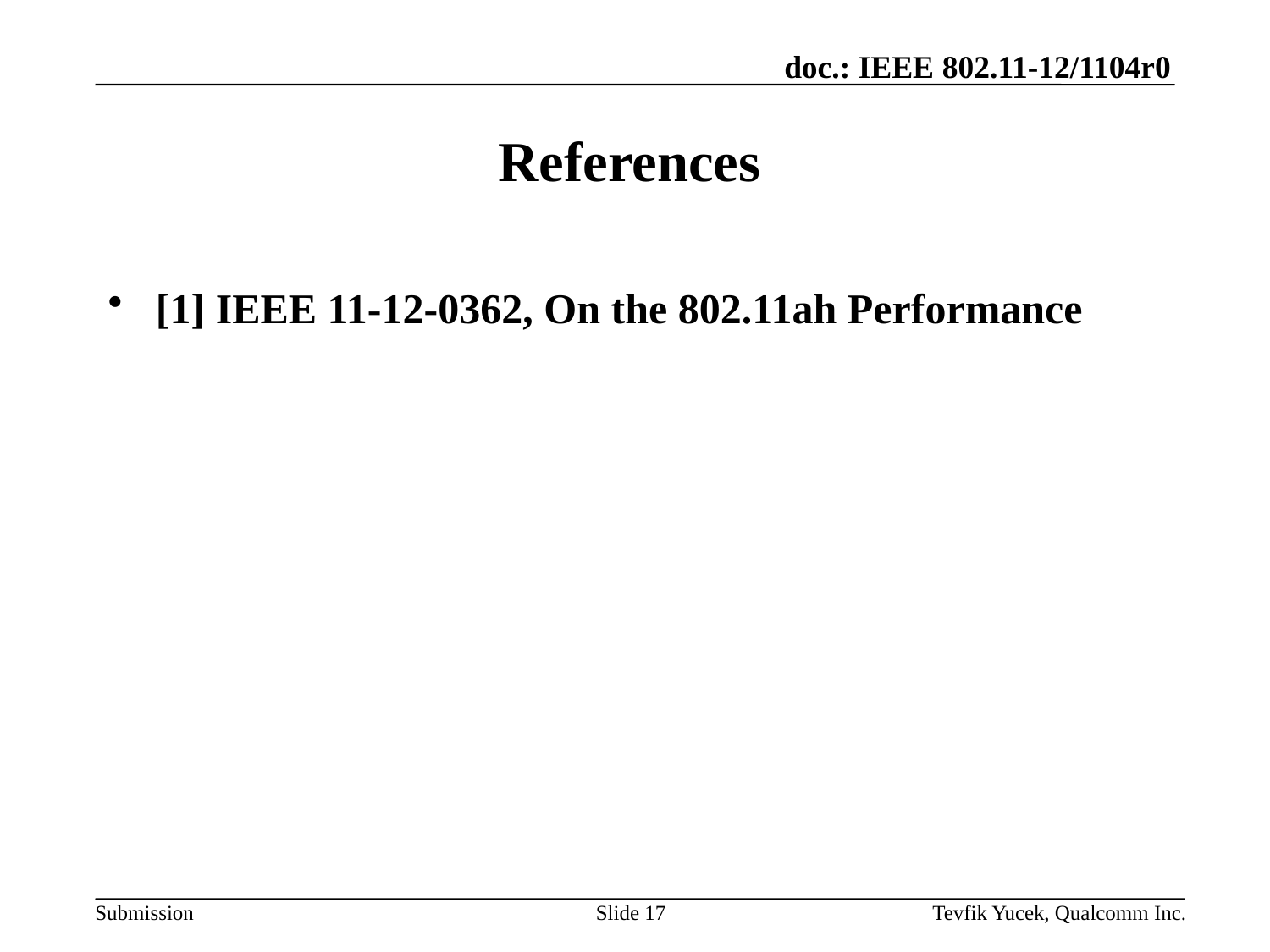

# References
[1] IEEE 11-12-0362, On the 802.11ah Performance
Slide 17
Tevfik Yucek, Qualcomm Inc.